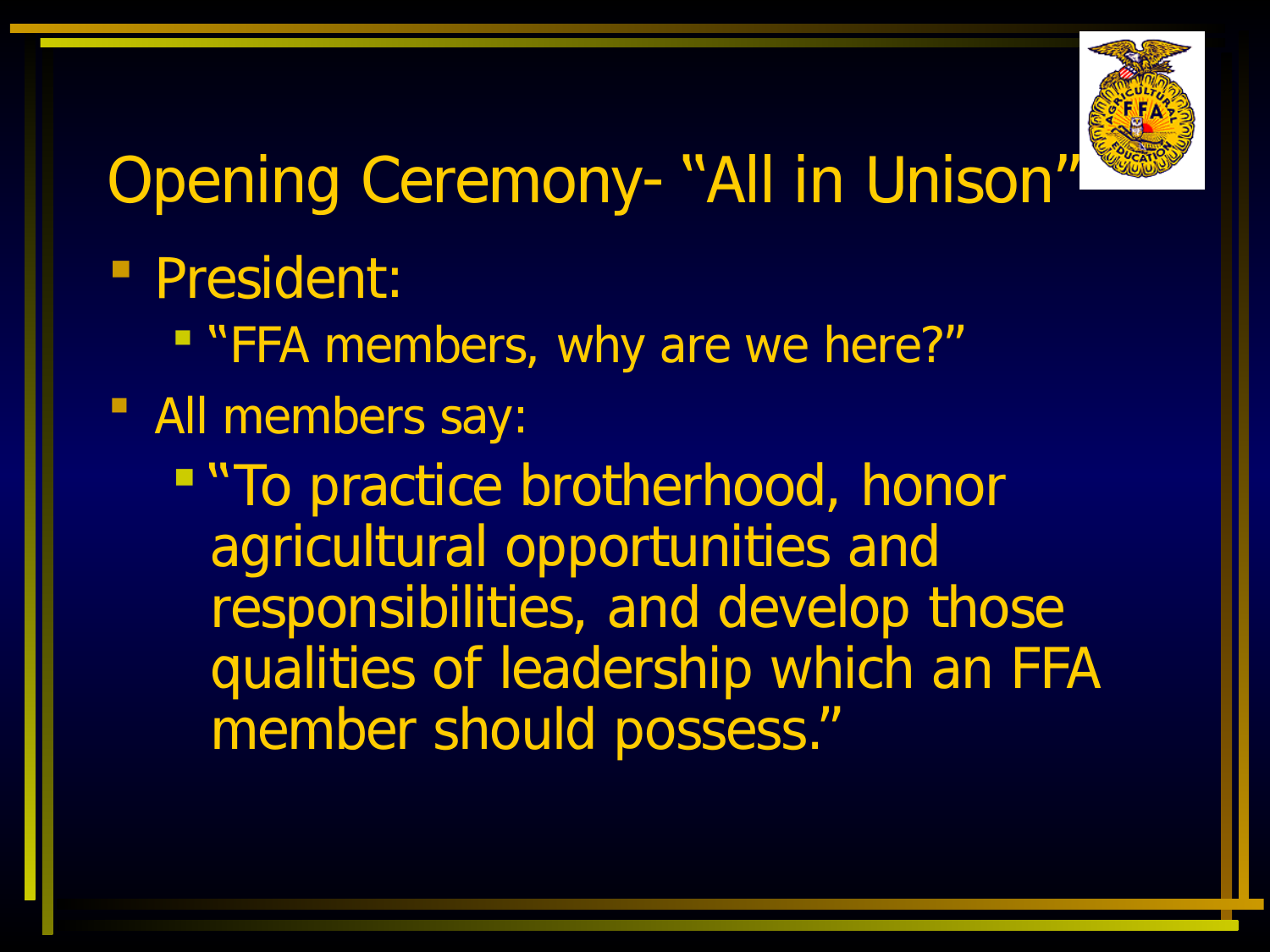

# Opening Ceremony- “All in Unison”
President:
“FFA members, why are we here?”
All members say:
“To practice brotherhood, honor agricultural opportunities and responsibilities, and develop those qualities of leadership which an FFA member should possess.”